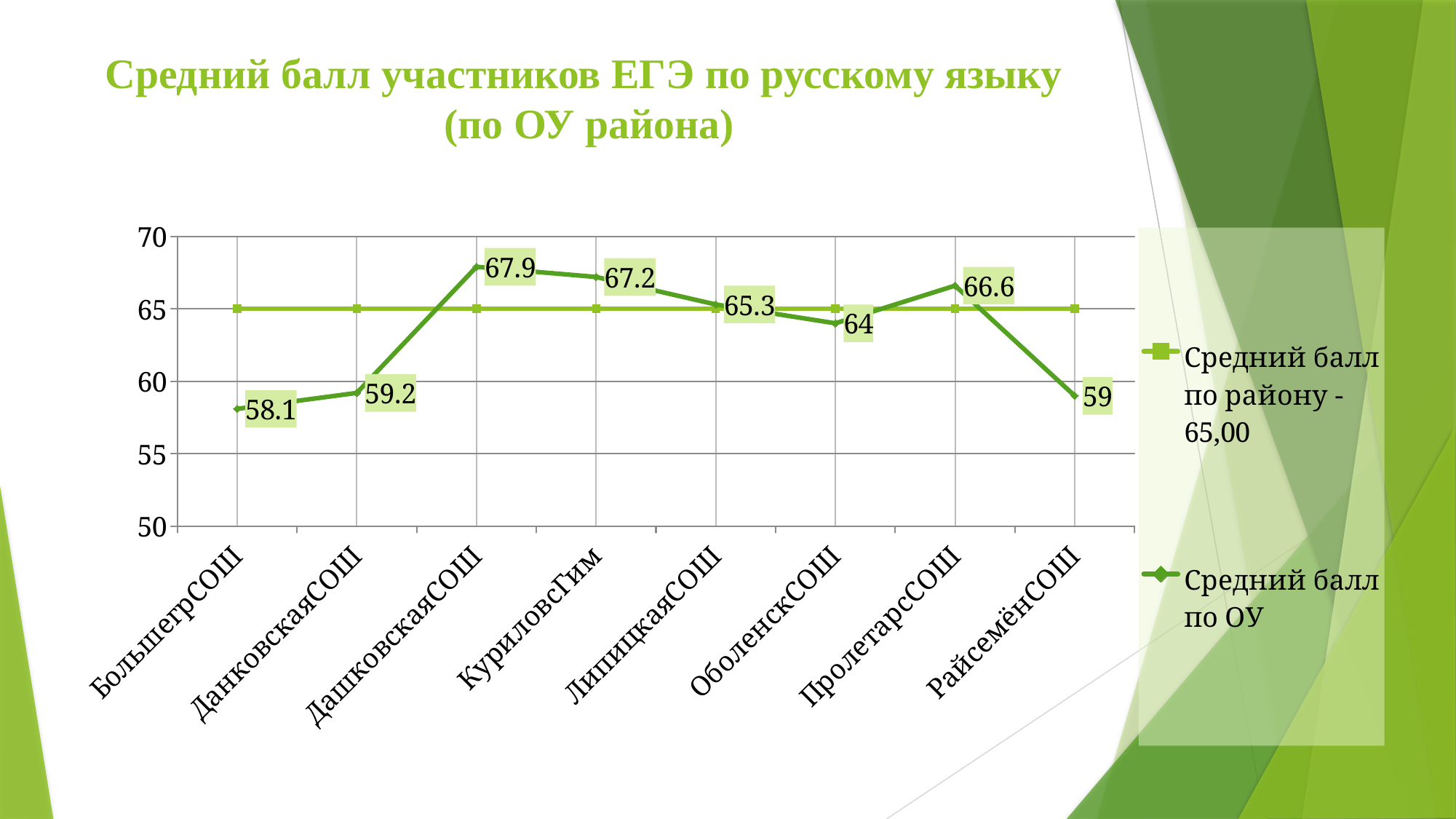

# Средний балл участников ЕГЭ по русскому языку (по ОУ района)

### Chart

| Category | Средний балл по району - 65,00 | Средний балл по ОУ |
|---|---|---|
| БольшегрСОШ | 65.0 | 58.1 |
| ДанковскаяСОШ | 65.0 | 59.2 |
| ДашковскаяСОШ | 65.0 | 67.9 |
| КуриловсГим | 65.0 | 67.2 |
| ЛипицкаяСОШ | 65.0 | 65.3 |
| ОболенскСОШ | 65.0 | 64.0 |
| ПролетарсСОШ | 65.0 | 66.6 |
| РайсемёнСОШ | 65.0 | 59.0 |